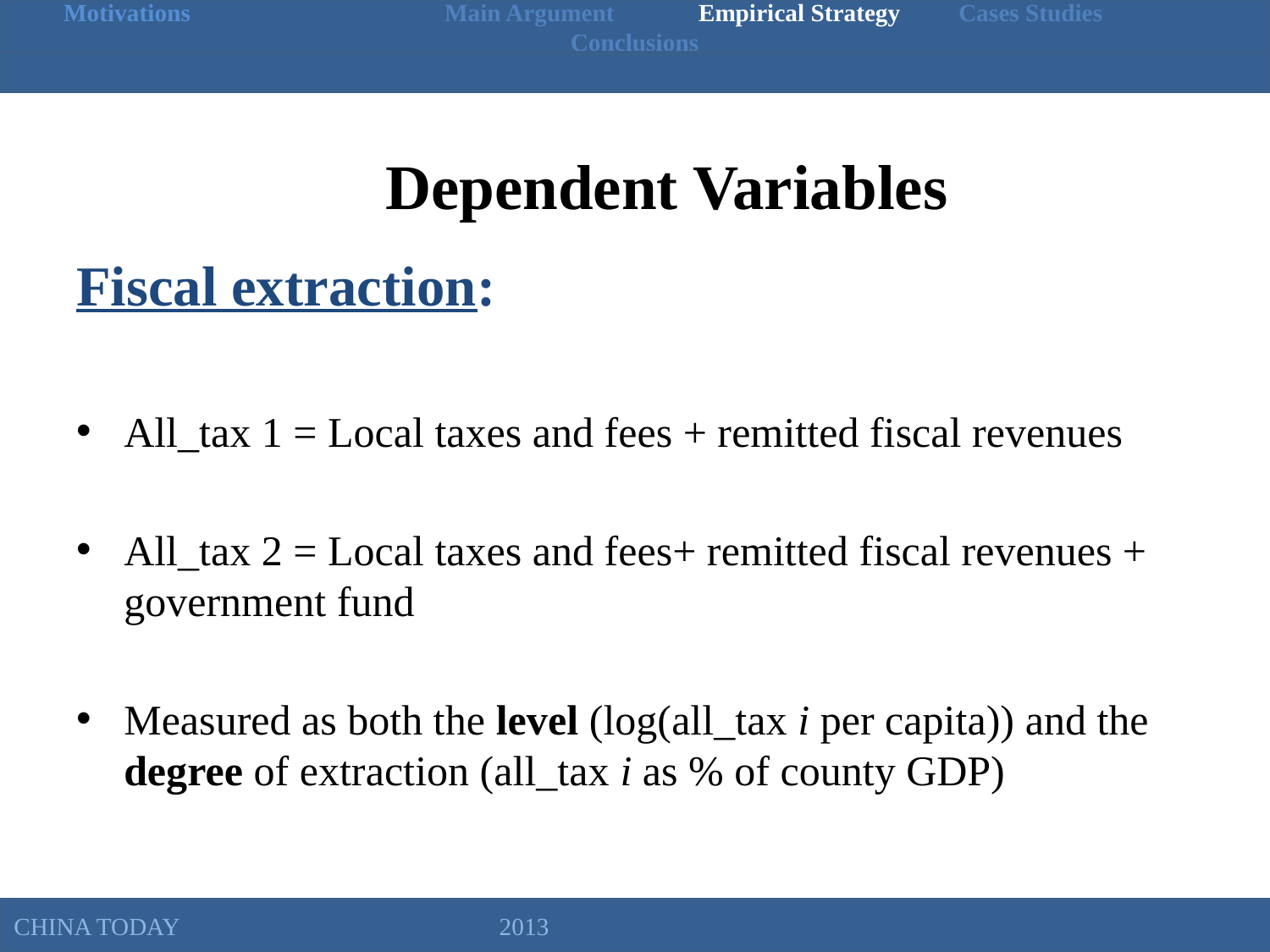

Motivations		Main Argument	Empirical Strategy	 Cases Studies	Conclusions

# Dependent Variables
Fiscal extraction:

All_tax 1 = Local taxes and fees + remitted fiscal revenues

All_tax 2 = Local taxes and fees+ remitted fiscal revenues + government fund

Measured as both the level (log(all_tax i per capita)) and the degree of extraction (all_tax i as % of county GDP)
CHINA TODAY		                 2013
Political Competition and Fiscal Extraction in China		                 USC 2013